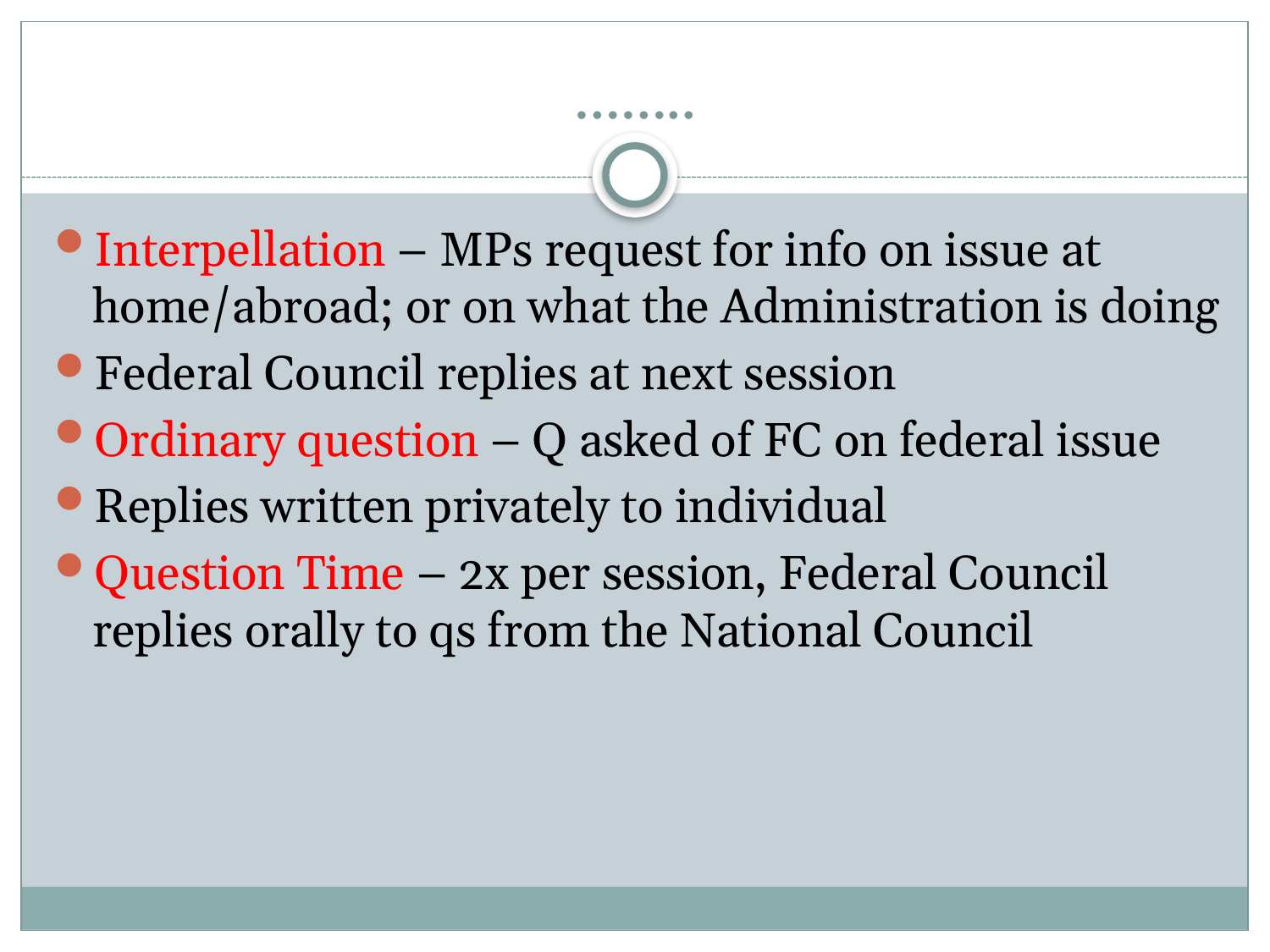

# ……..
Interpellation – MPs request for info on issue at home/abroad; or on what the Administration is doing
Federal Council replies at next session
Ordinary question – Q asked of FC on federal issue
Replies written privately to individual
Question Time – 2x per session, Federal Council replies orally to qs from the National Council